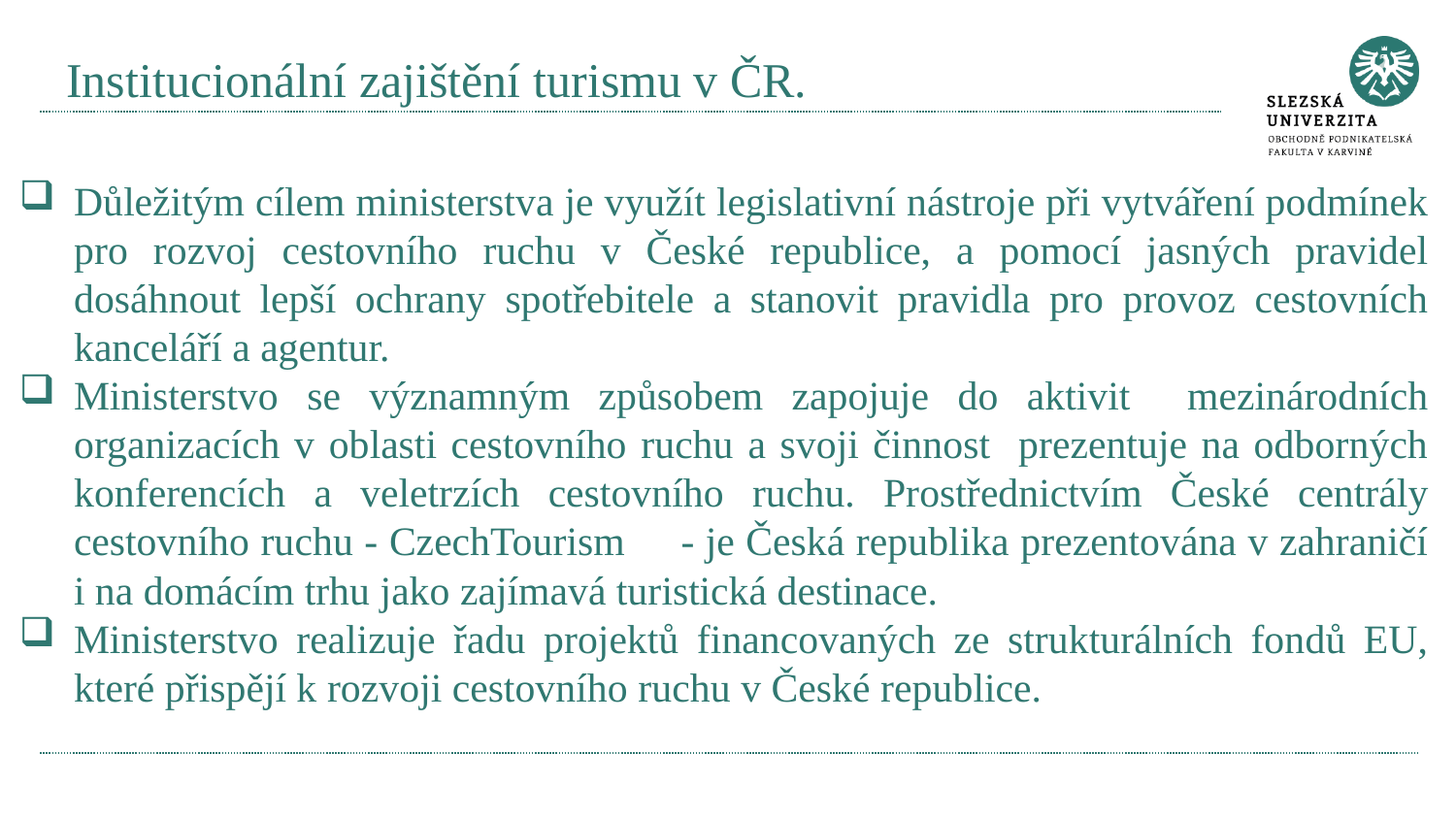

# Institucionální zajištění turismu v ČR.
Důležitým cílem ministerstva je využít legislativní nástroje při vytváření podmínek pro rozvoj cestovního ruchu v České republice, a pomocí jasných pravidel dosáhnout lepší ochrany spotřebitele a stanovit pravidla pro provoz cestovních kanceláří a agentur.
Ministerstvo se významným způsobem zapojuje do aktivit  mezinárodních organizacích v oblasti cestovního ruchu a svoji činnost  prezentuje na odborných konferencích a veletrzích cestovního ruchu. Prostřednictvím České centrály cestovního ruchu - CzechTourism     - je Česká republika prezentována v zahraničí i na domácím trhu jako zajímavá turistická destinace.
Ministerstvo realizuje řadu projektů financovaných ze strukturálních fondů EU, které přispějí k rozvoji cestovního ruchu v České republice.